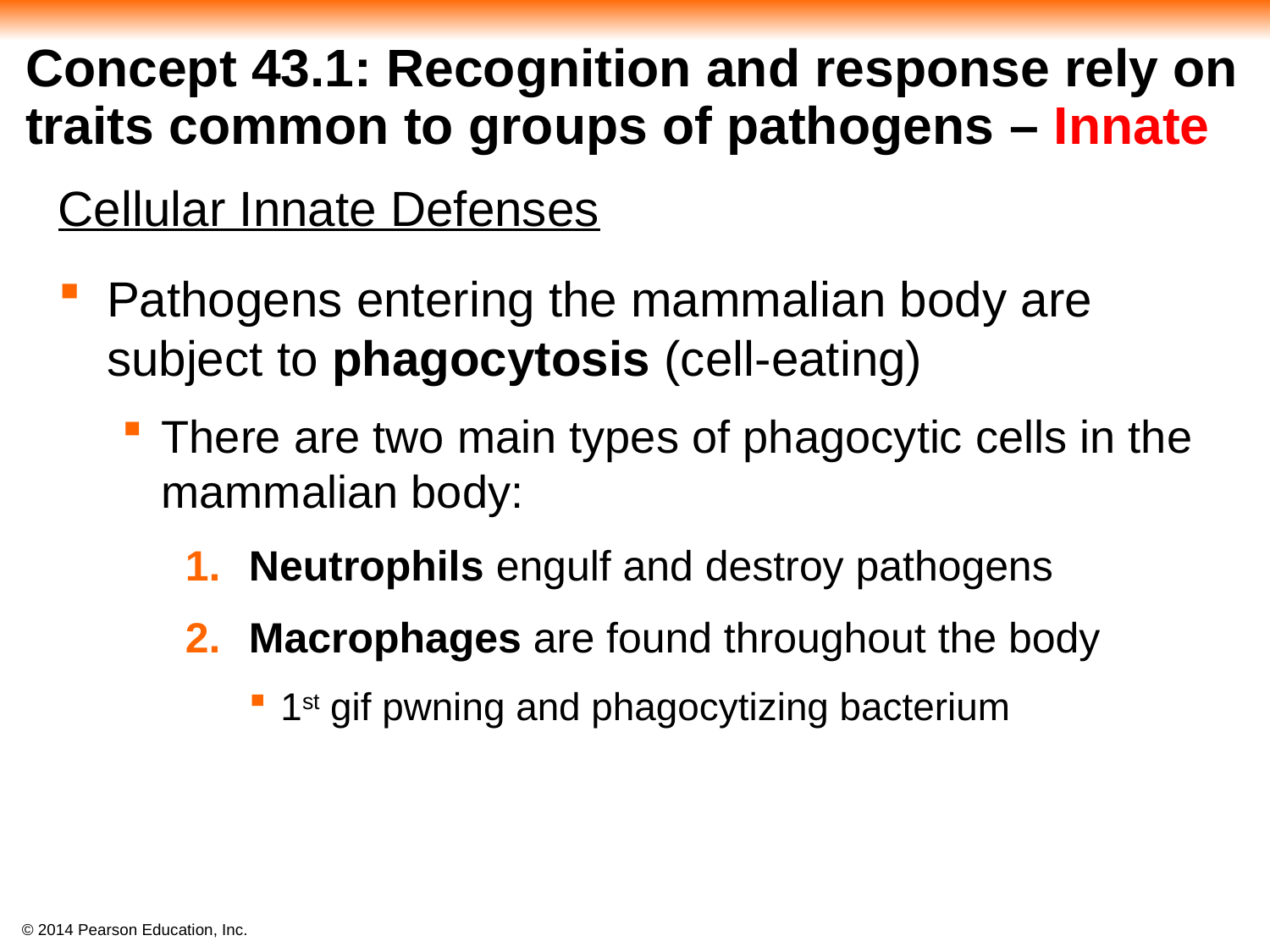

# Concept 43.1: Recognition and response rely on traits common to groups of pathogens – Innate
Cellular Innate Defenses
Pathogens entering the mammalian body are subject to phagocytosis (cell-eating)
There are two main types of phagocytic cells in the mammalian body:
Neutrophils engulf and destroy pathogens
Macrophages are found throughout the body
1st gif pwning and phagocytizing bacterium